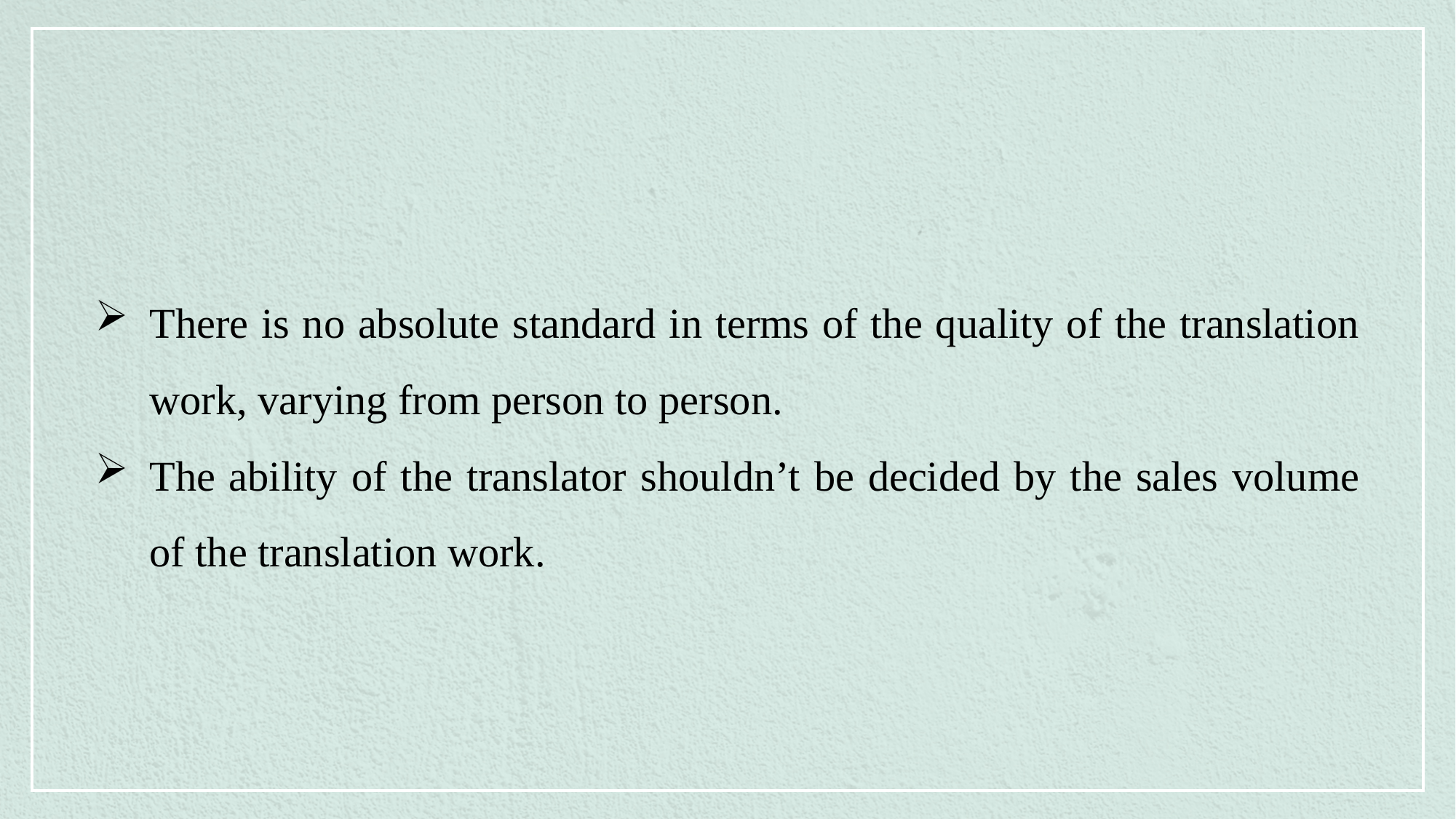

There is no absolute standard in terms of the quality of the translation work, varying from person to person.
The ability of the translator shouldn’t be decided by the sales volume of the translation work.